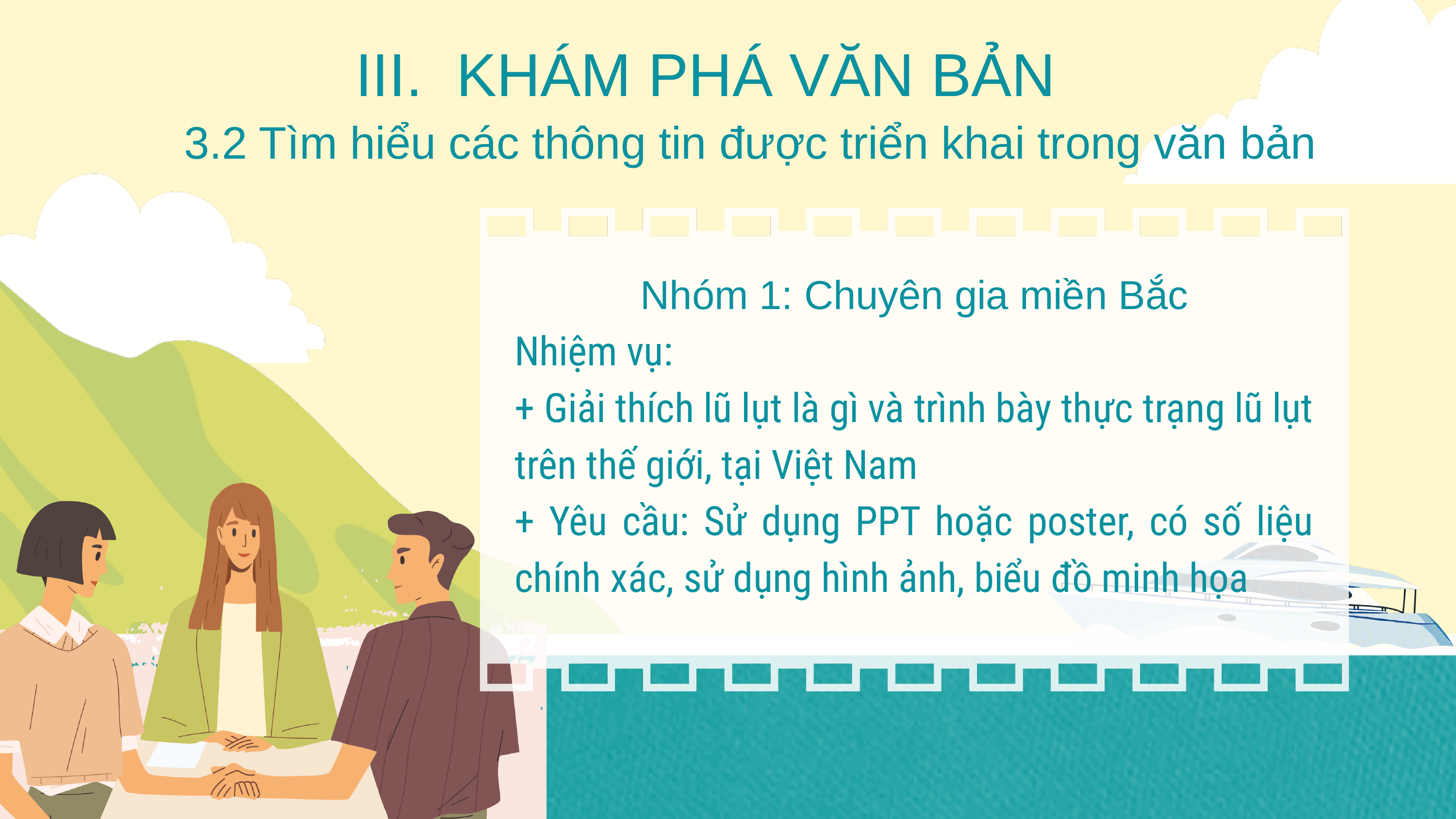

III.  KHÁM PHÁ VĂN BẢN
3.2 Tìm hiểu các thông tin được triển khai trong văn bản

Nhóm 1: Chuyên gia miền Bắc
Nhiệm vụ:
+ Giải thích lũ lụt là gì và trình bày thực trạng lũ lụt trên thế giới, tại Việt Nam
+ Yêu cầu: Sử dụng PPT hoặc poster, có số liệu chính xác, sử dụng hình ảnh, biểu đồ minh họa